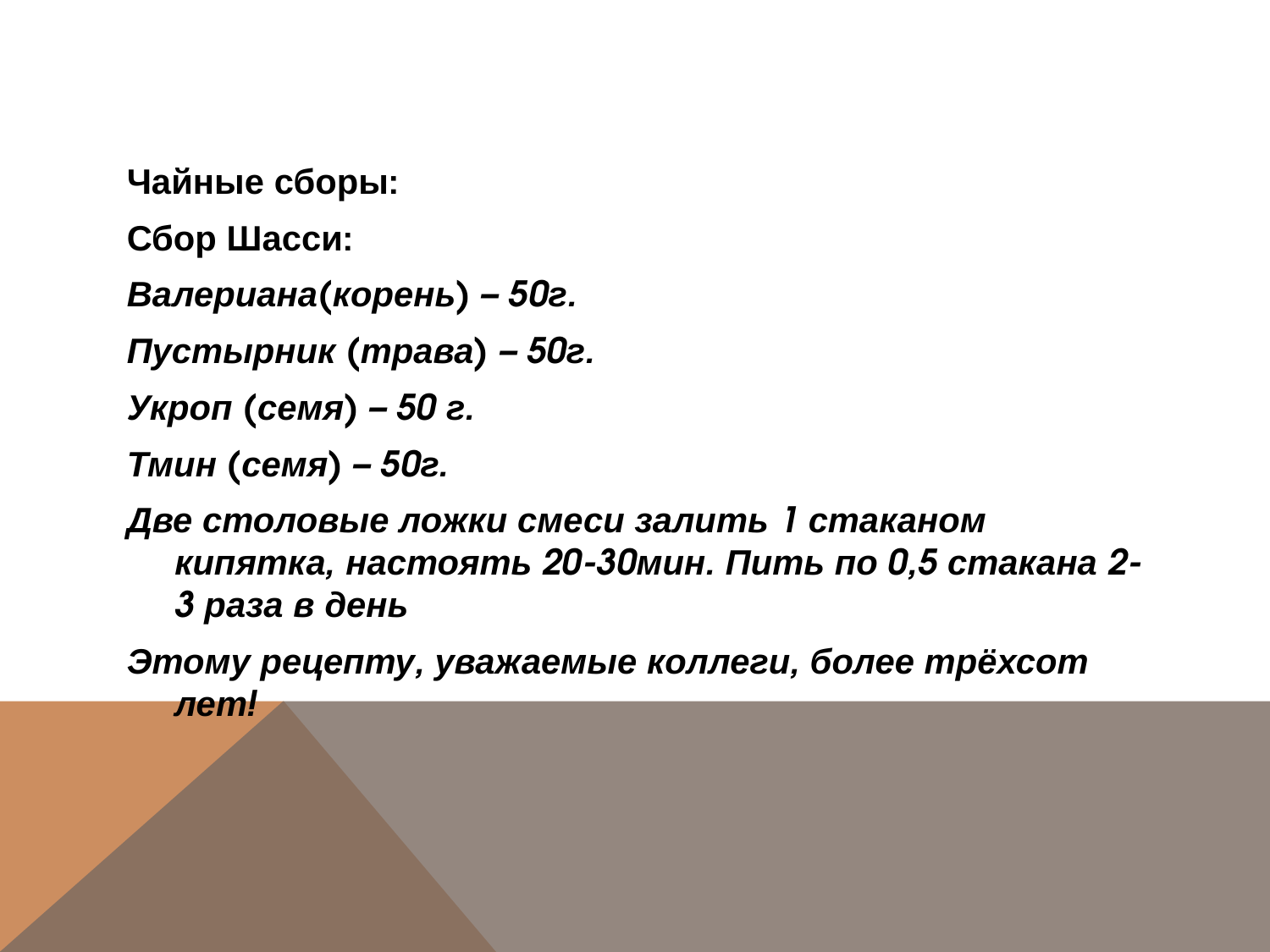

#
Чайные сборы:
Сбор Шасси:
Валериана(корень) – 50г.
Пустырник (трава) – 50г.
Укроп (семя) – 50 г.
Тмин (семя) – 50г.
Две столовые ложки смеси залить 1 стаканом кипятка, настоять 20-30мин. Пить по 0,5 стакана 2-3 раза в день
Этому рецепту, уважаемые коллеги, более трёхсот лет!